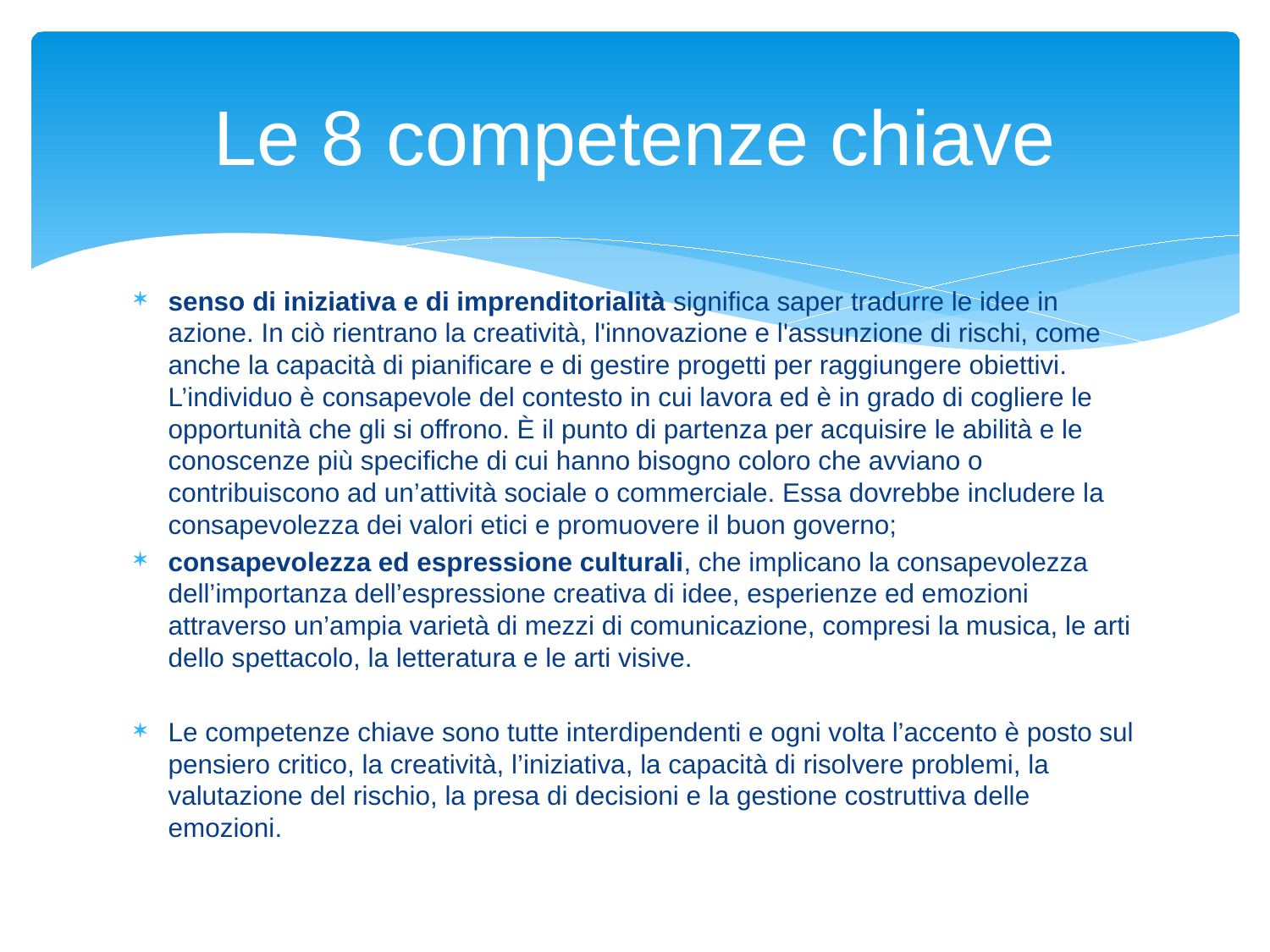

# Le 8 competenze chiave
senso di iniziativa e di imprenditorialità significa saper tradurre le idee in azione. In ciò rientrano la creatività, l'innovazione e l'assunzione di rischi, come anche la capacità di pianificare e di gestire progetti per raggiungere obiettivi. L’individuo è consapevole del contesto in cui lavora ed è in grado di cogliere le opportunità che gli si offrono. È il punto di partenza per acquisire le abilità e le conoscenze più specifiche di cui hanno bisogno coloro che avviano o contribuiscono ad un’attività sociale o commerciale. Essa dovrebbe includere la consapevolezza dei valori etici e promuovere il buon governo;
consapevolezza ed espressione culturali, che implicano la consapevolezza dell’importanza dell’espressione creativa di idee, esperienze ed emozioni attraverso un’ampia varietà di mezzi di comunicazione, compresi la musica, le arti dello spettacolo, la letteratura e le arti visive.

Le competenze chiave sono tutte interdipendenti e ogni volta l’accento è posto sul pensiero critico, la creatività, l’iniziativa, la capacità di risolvere problemi, la valutazione del rischio, la presa di decisioni e la gestione costruttiva delle emozioni.